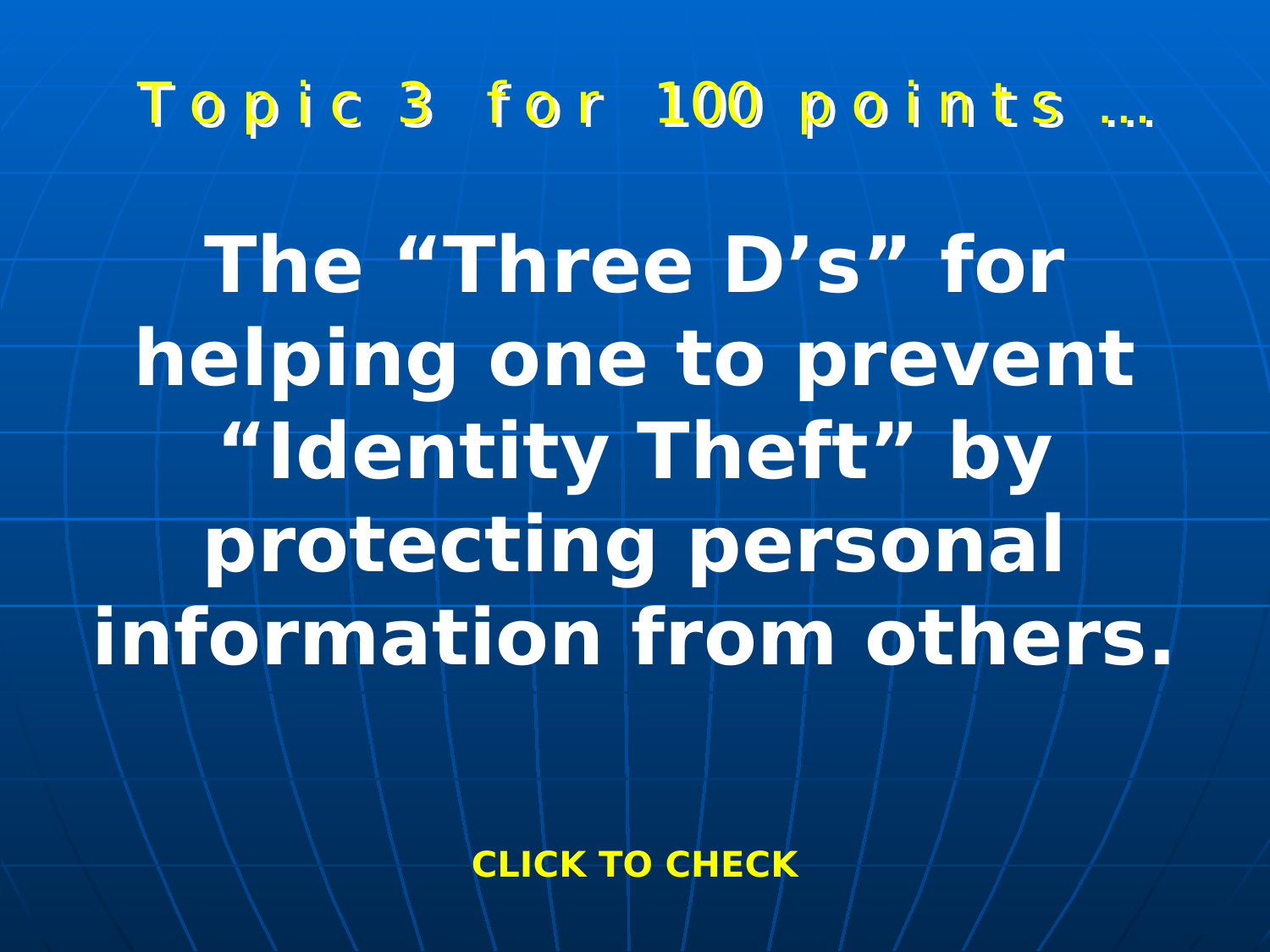

T o p i c  3   f o r   100  p o i n t s  …
The “Three D’s” for helping one to prevent “Identity Theft” by protecting personal information from others.
CLICK TO CHECK